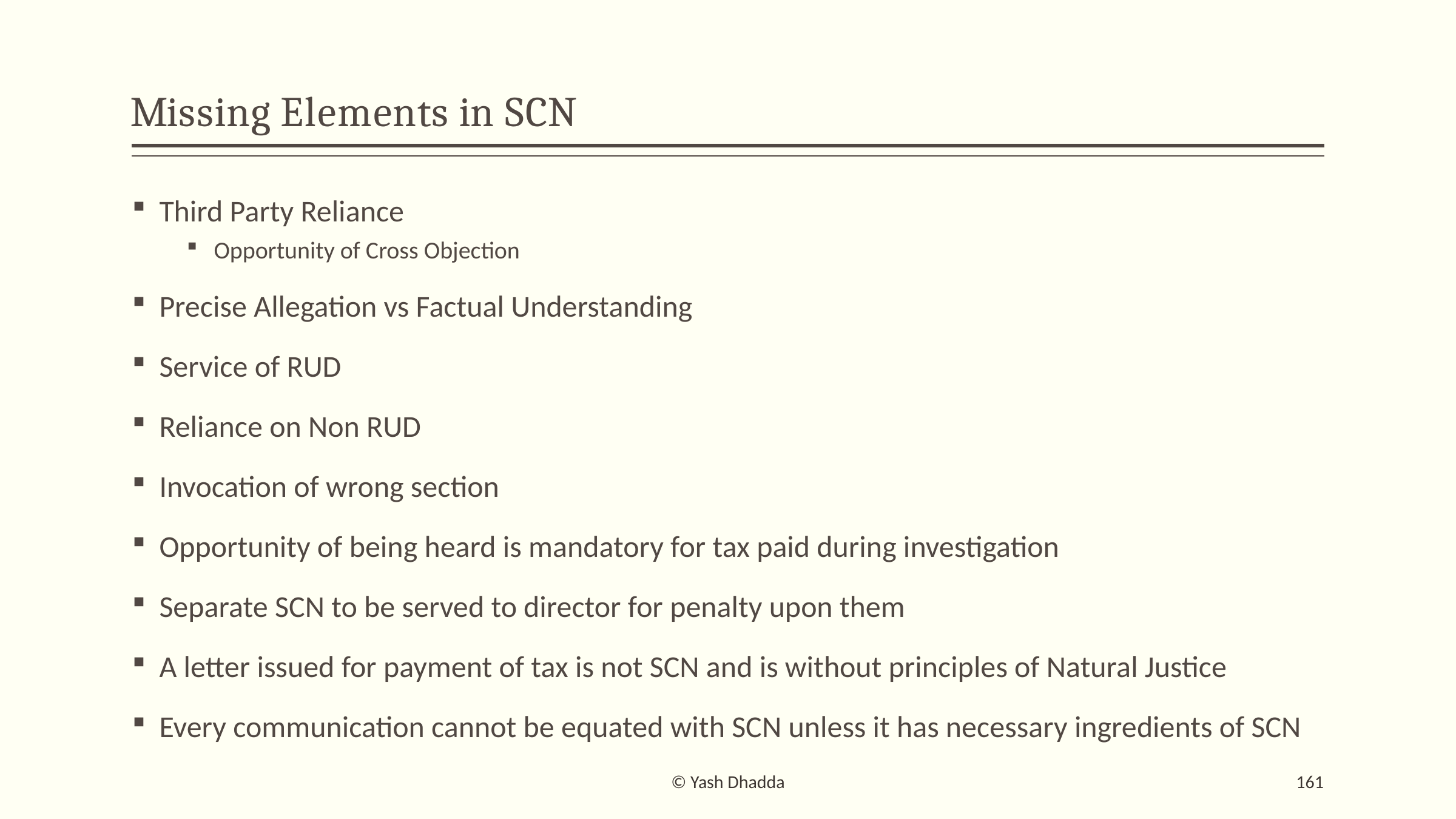

# Missing Elements in SCN
Third Party Reliance
Opportunity of Cross Objection
Precise Allegation vs Factual Understanding
Service of RUD
Reliance on Non RUD
Invocation of wrong section
Opportunity of being heard is mandatory for tax paid during investigation
Separate SCN to be served to director for penalty upon them
A letter issued for payment of tax is not SCN and is without principles of Natural Justice
Every communication cannot be equated with SCN unless it has necessary ingredients of SCN

© Yash Dhadda
161